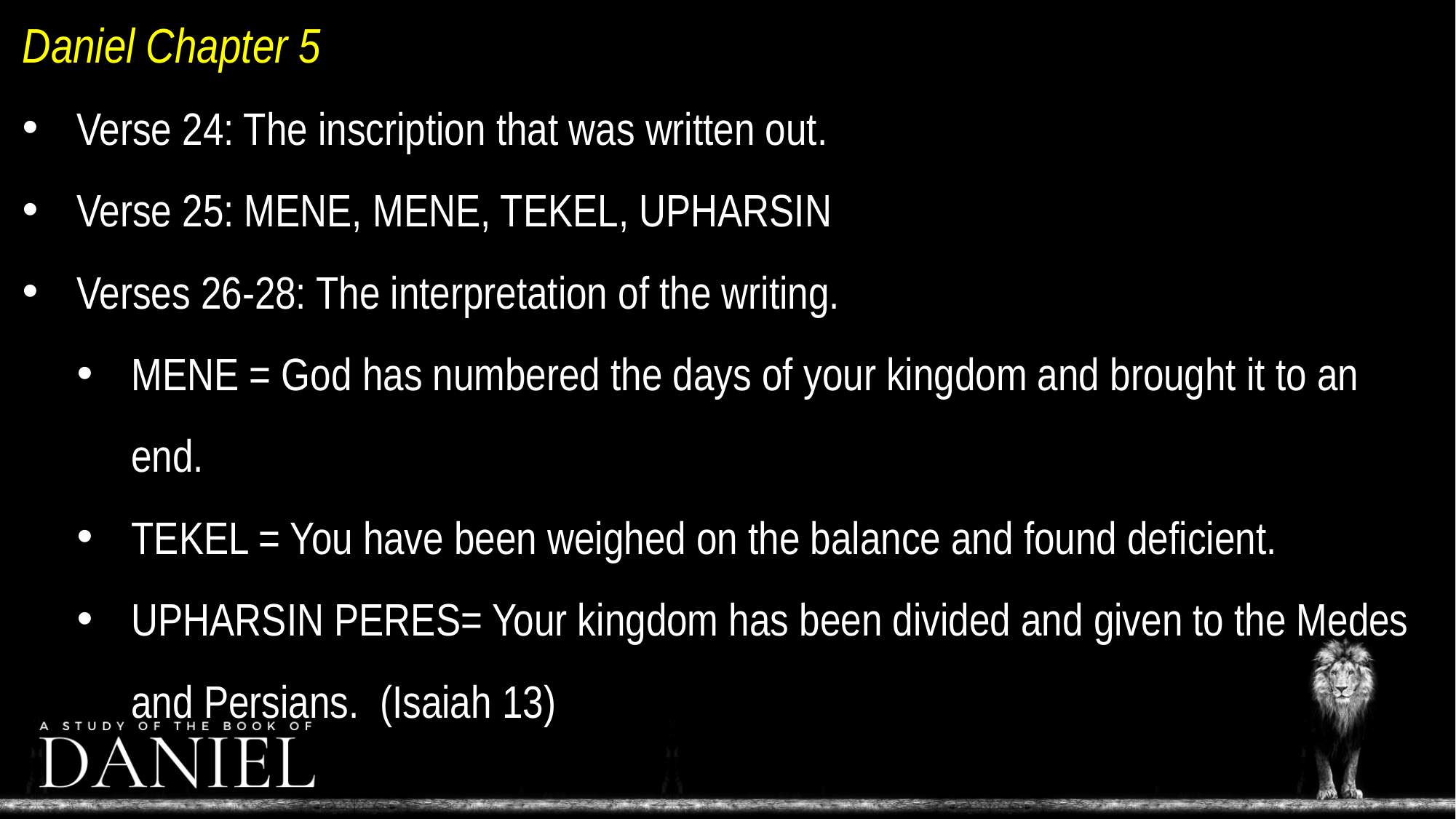

Daniel Chapter 5
Verse 24: The inscription that was written out.
Verse 25: MENE, MENE, TEKEL, UPHARSIN
Verses 26-28: The interpretation of the writing.
MENE = God has numbered the days of your kingdom and brought it to an end.
TEKEL = You have been weighed on the balance and found deficient.
UPHARSIN PERES= Your kingdom has been divided and given to the Medes and Persians.  (Isaiah 13)